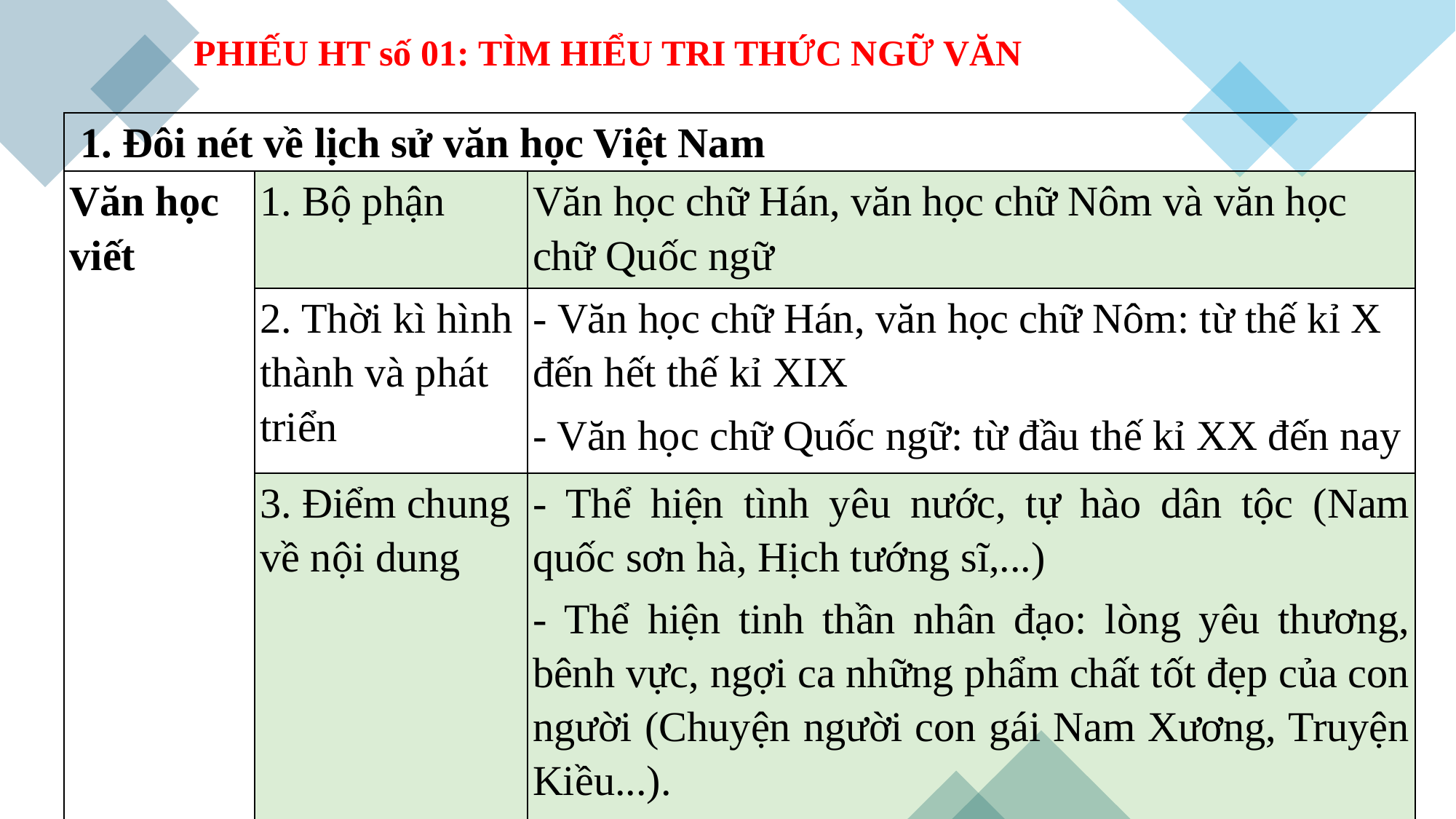

PHIẾU HT số 01: TÌM HIỂU TRI THỨC NGỮ VĂN

| 1. Đôi nét về lịch sử văn học Việt Nam |  |  |
| --- | --- | --- |
| Văn học viết | 1. Bộ phận | Văn học chữ Hán, văn học chữ Nôm và văn học chữ Quốc ngữ |
|  | 2. Thời kì hình thành và phát triển | - Văn học chữ Hán, văn học chữ Nôm: từ thế kỉ X đến hết thế kỉ XIX - Văn học chữ Quốc ngữ: từ đầu thế kỉ XX đến nay |
|  | 3. Điểm chung về nội dung | - Thể hiện tình yêu nước, tự hào dân tộc (Nam quốc sơn hà, Hịch tướng sĩ,...) - Thể hiện tinh thần nhân đạo: lòng yêu thương, bênh vực, ngợi ca những phẩm chất tốt đẹp của con người (Chuyện người con gái Nam Xương, Truyện Kiều...). |
|  |  |  |